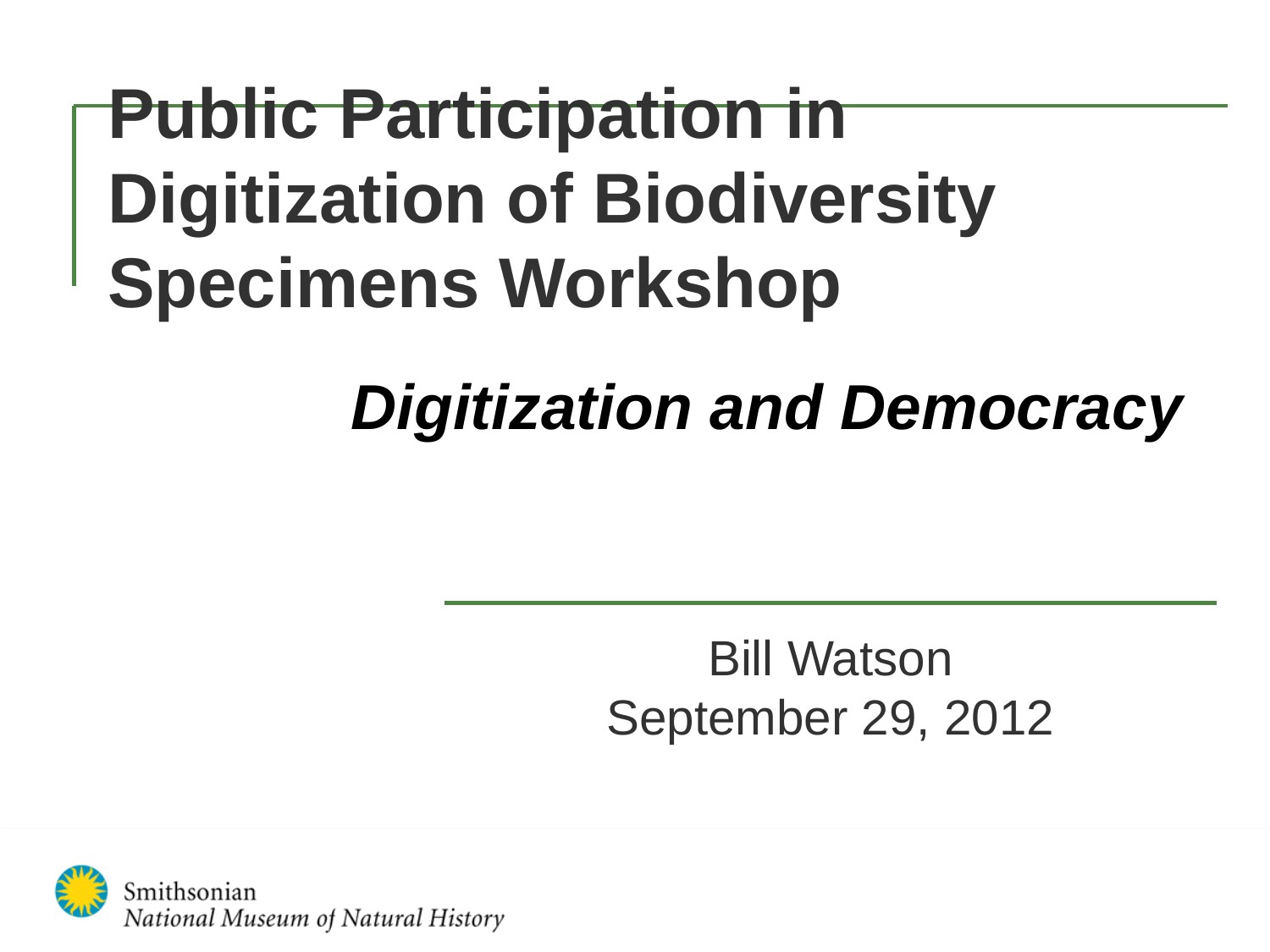

# Public Participation in Digitization of Biodiversity Specimens Workshop
Digitization and Democracy
Bill Watson
September 29, 2012